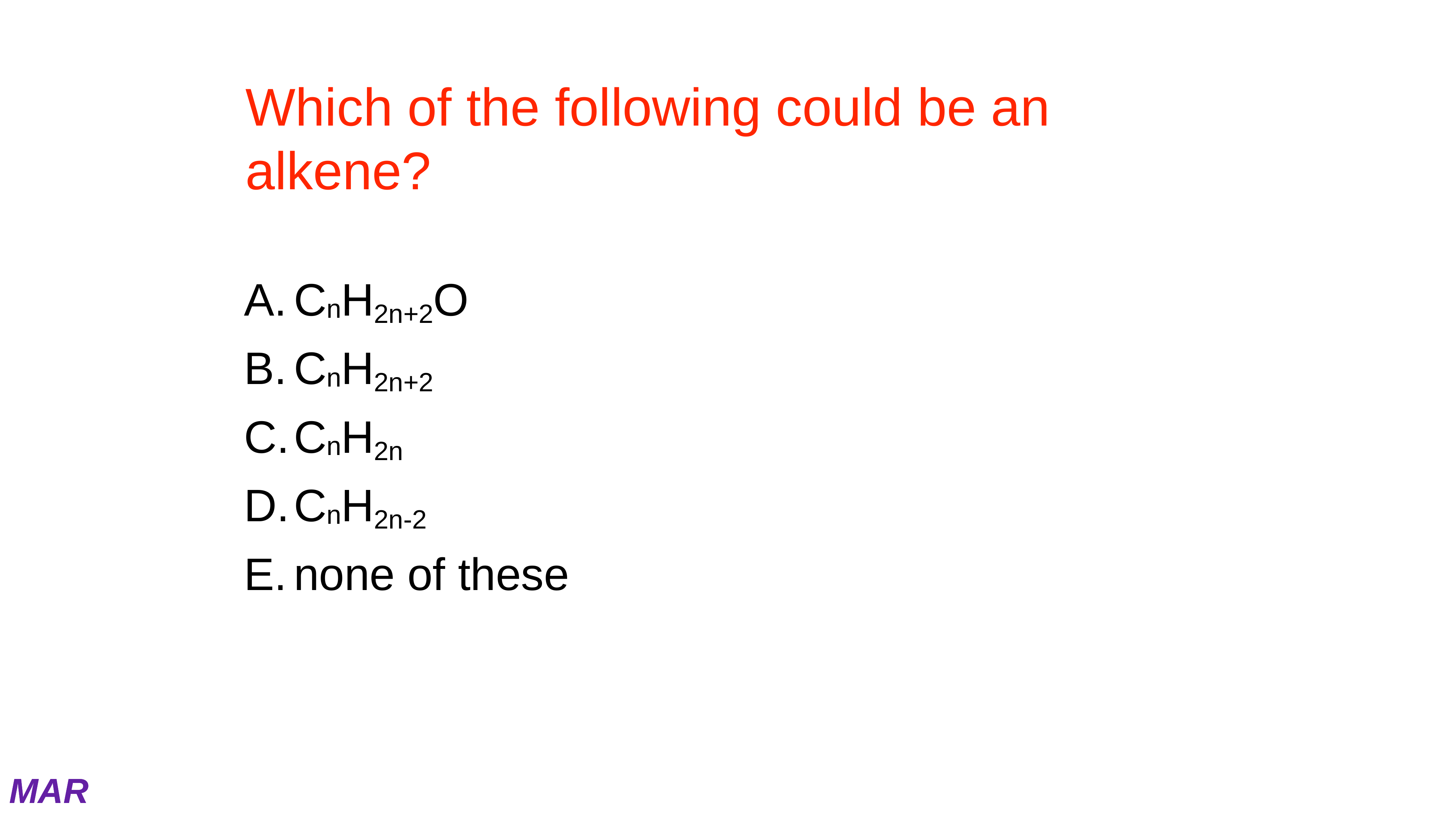

# Which of the following could be an alkene?
CnH2n+2O
CnH2n+2
CnH2n
CnH2n-2
none of these
MAR
Enter your response on
your iClicker now!
Answer = C, CnH2n

Alkenes have a double bond between two carbons,
no oxygen